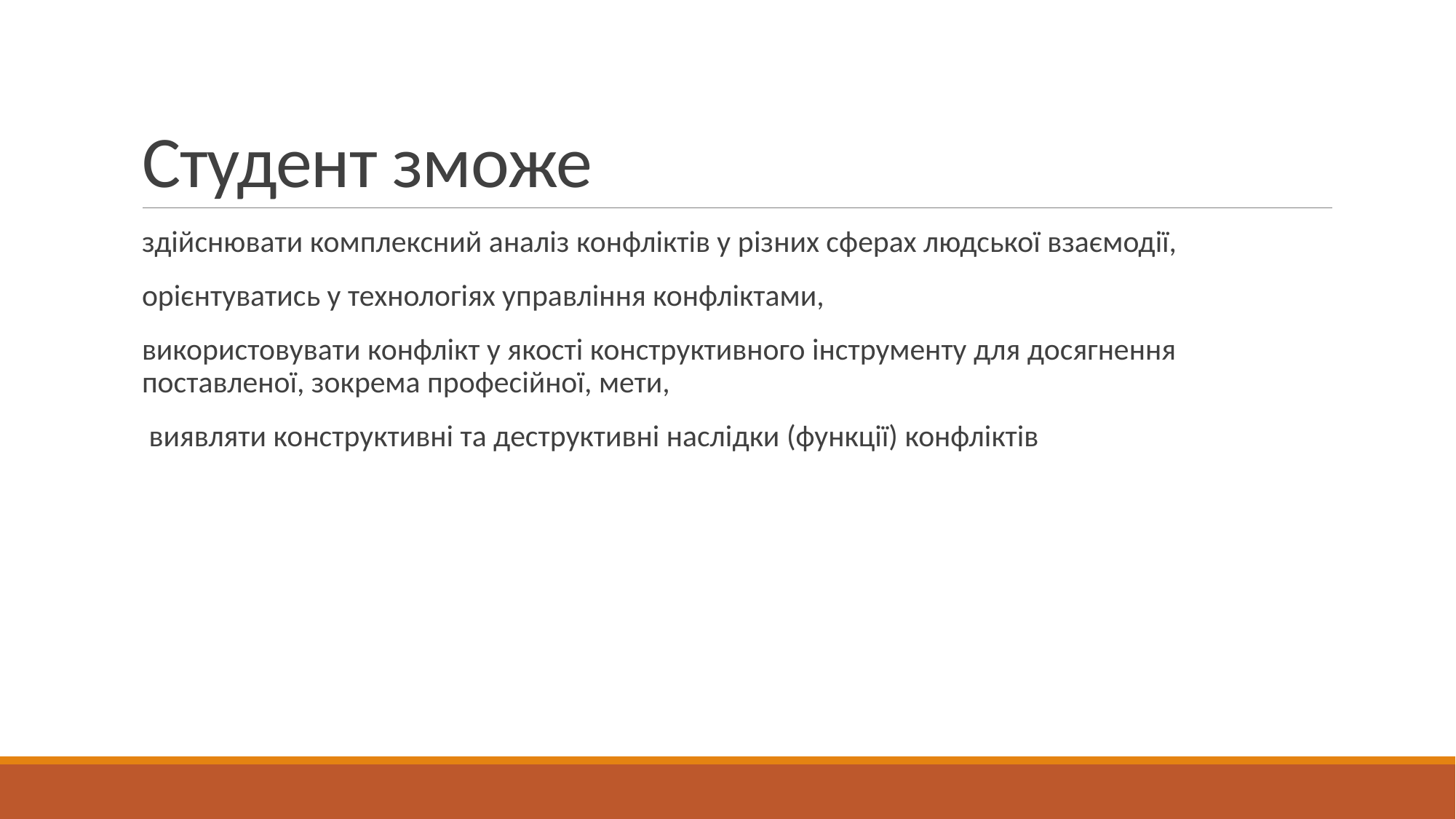

# Студент зможе
здійснювати комплексний аналіз конфліктів у різних сферах людської взаємодії,
орієнтуватись у технологіях управління конфліктами,
використовувати конфлікт у якості конструктивного інструменту для досягнення поставленої, зокрема професійної, мети,
 виявляти конструктивні та деструктивні наслідки (функції) конфліктів